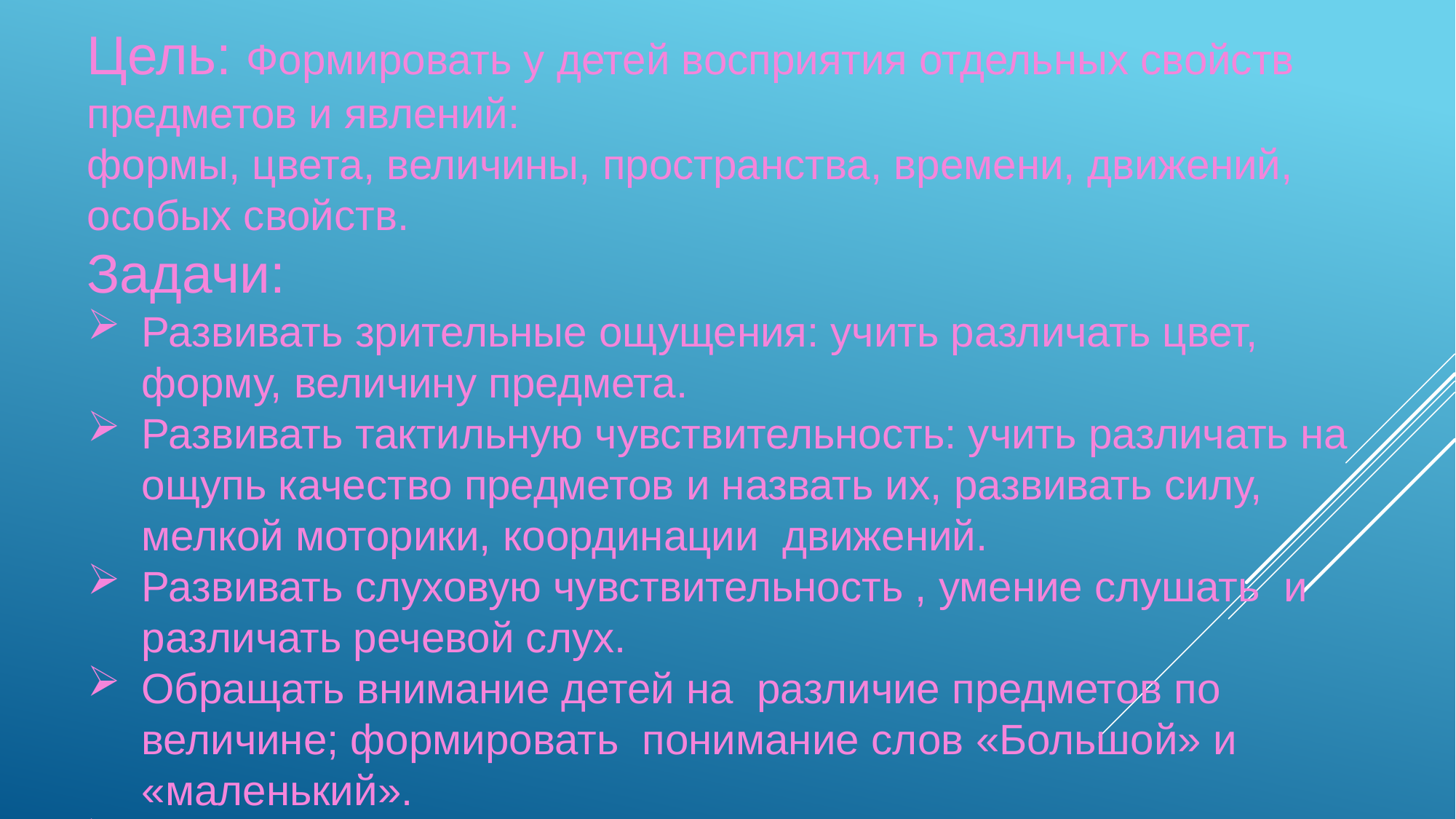

Цель: Формировать у детей восприятия отдельных свойств предметов и явлений:
формы, цвета, величины, пространства, времени, движений, особых свойств.
Задачи:
Развивать зрительные ощущения: учить различать цвет, форму, величину предмета.
Развивать тактильную чувствительность: учить различать на ощупь качество предметов и назвать их, развивать силу, мелкой моторики, координации  движений.
Развивать слуховую чувствительность , умение слушать  и различать речевой слух.
Обращать внимание детей на  различие предметов по величине; формировать  понимание слов «Большой» и «маленький».
Закрепить у детей умения группировать и соотносить по цвету, форме и величине.
Познакомить детей с  геометрическими формами и их названиями.